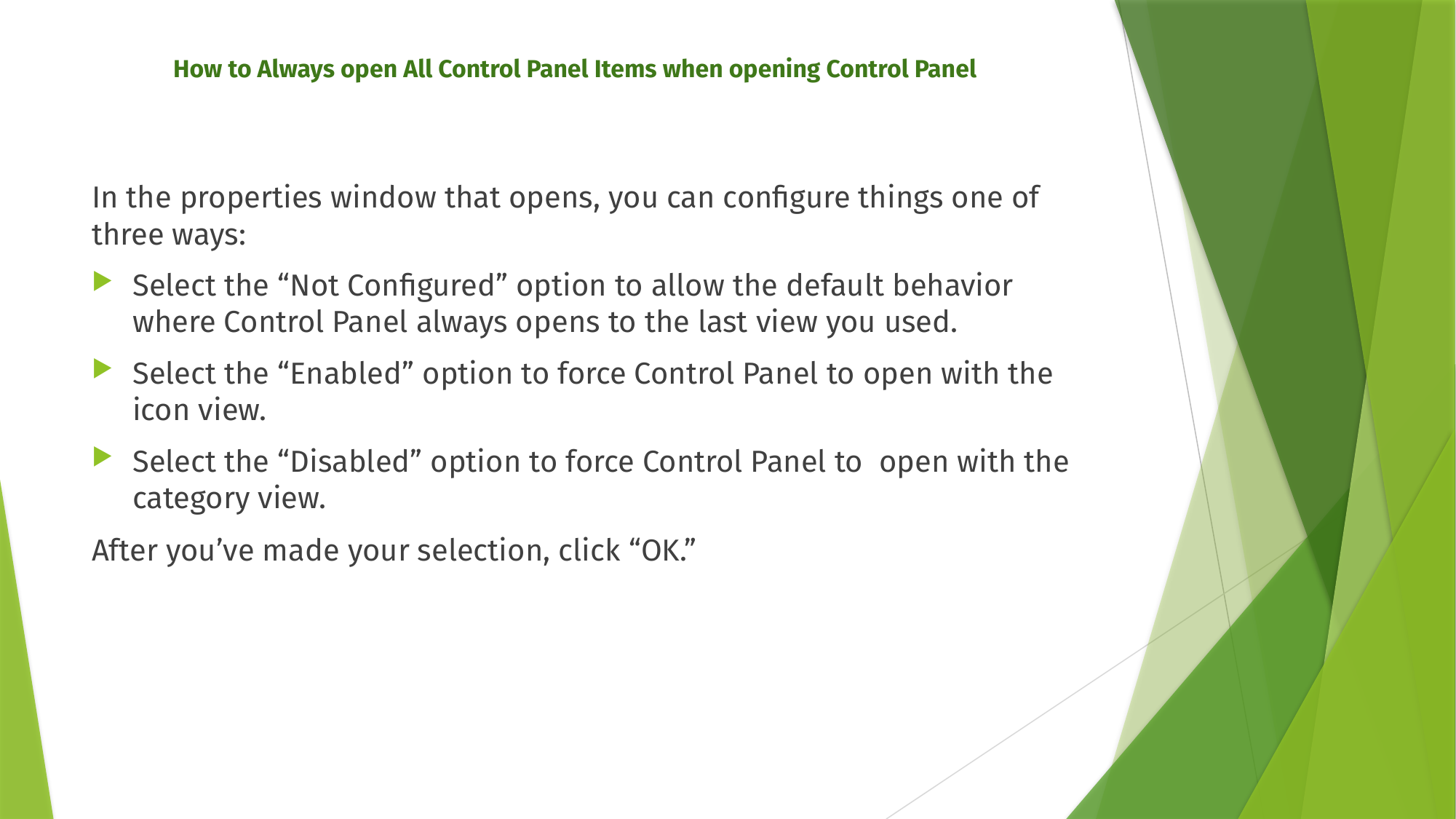

# How to Always open All Control Panel Items when opening Control Panel
In the properties window that opens, you can configure things one of three ways:
Select the “Not Configured” option to allow the default behavior where Control Panel always opens to the last view you used.
Select the “Enabled” option to force Control Panel to open with the icon view.
Select the “Disabled” option to force Control Panel to  open with the category view.
After you’ve made your selection, click “OK.”